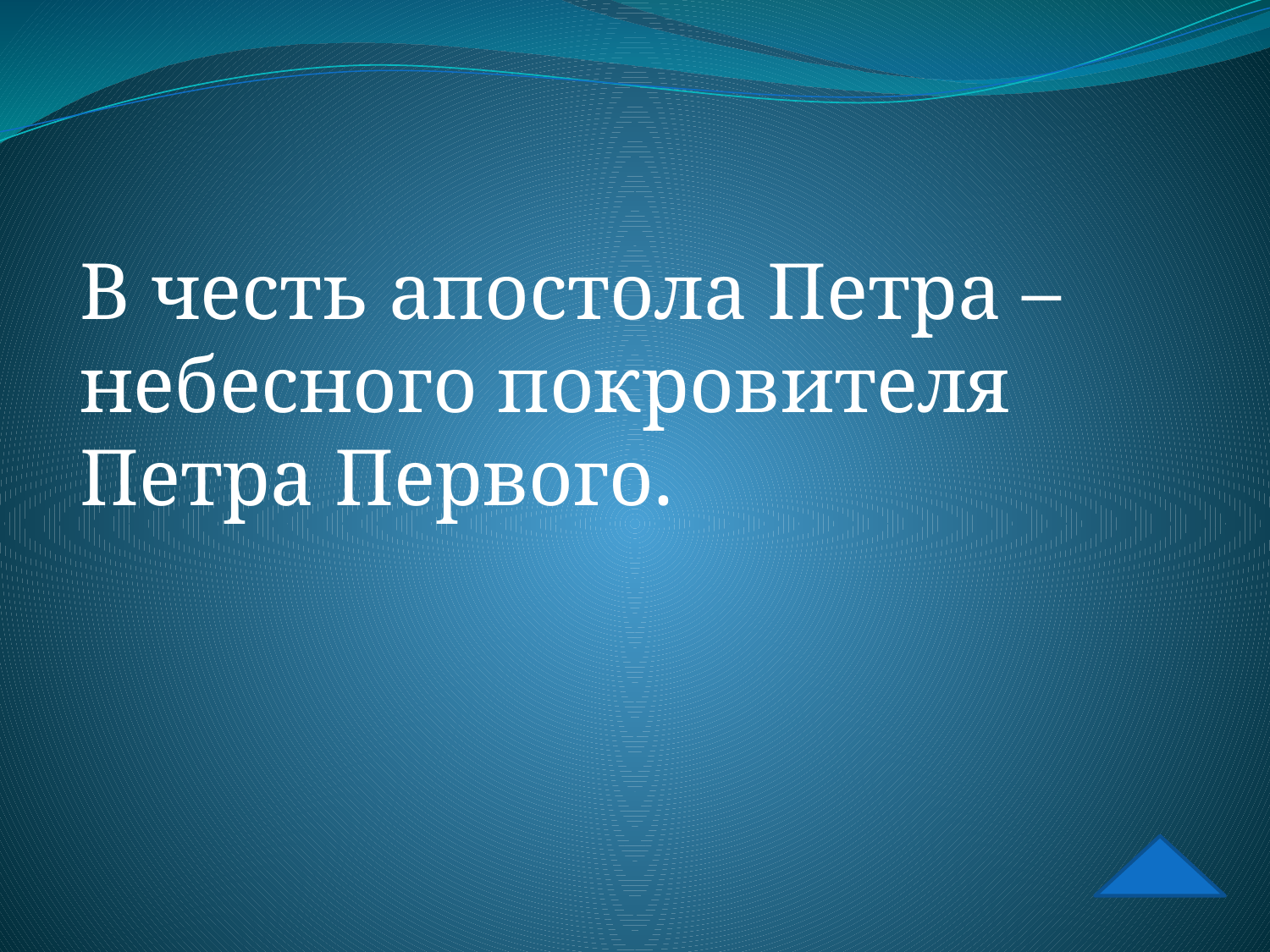

#
В честь апостола Петра – небесного покровителя Петра Первого.